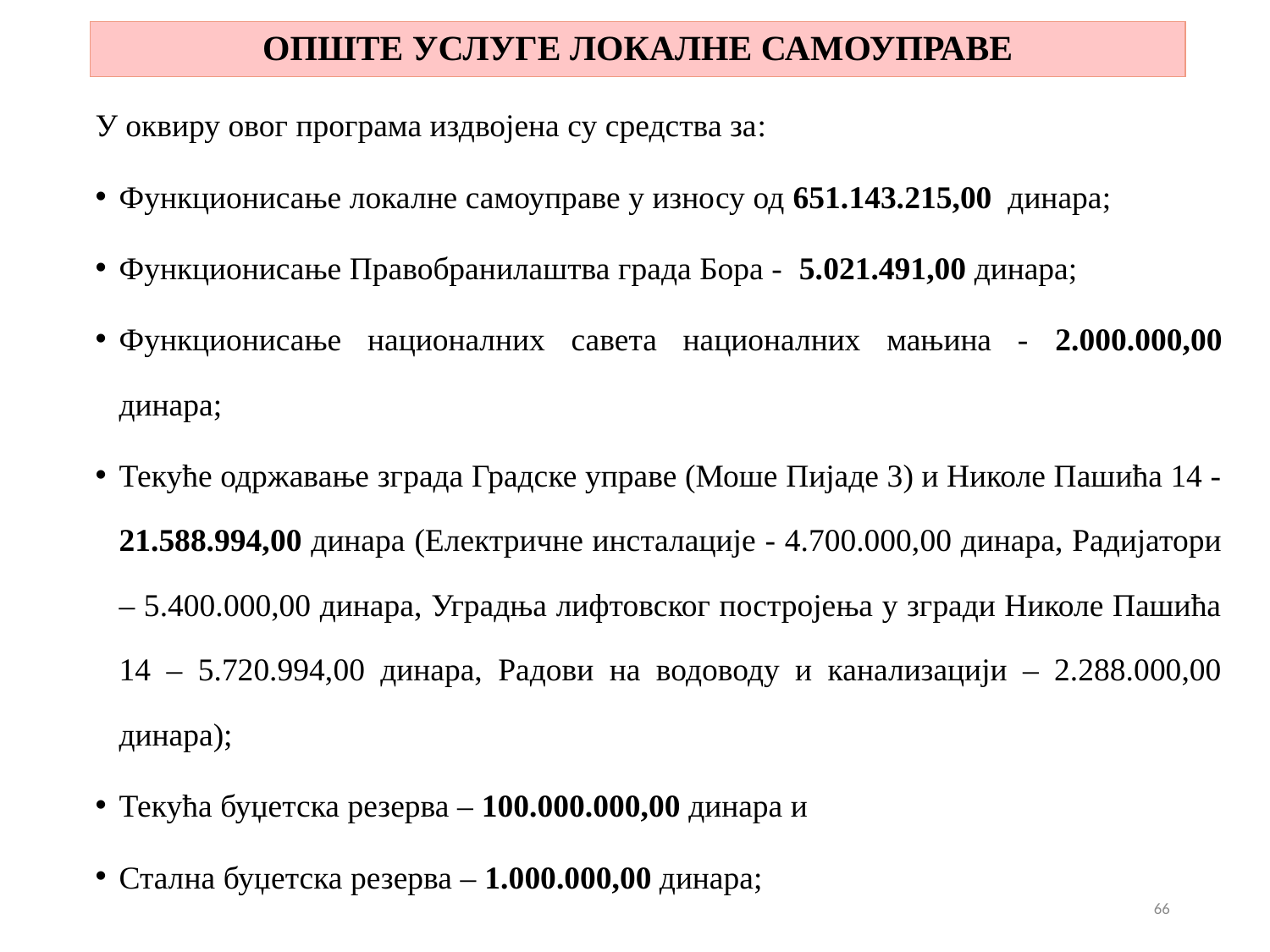

# ОПШТЕ УСЛУГЕ ЛОКАЛНЕ САМОУПРАВЕ
У оквиру овог програма издвојена су средства за:
Функционисање локалне самоуправе у износу од 651.143.215,00  динара;
Функционисање Правобранилаштва града Бора -  5.021.491,00 динара;
Функционисање националних савета националних мањина - 2.000.000,00 динара;
Текуће одржавање зграда Градске управе (Моше Пијаде 3) и Николе Пашића 14 - 21.588.994,00 динара (Електричне инсталације - 4.700.000,00 динара, Радијатори – 5.400.000,00 динара, Уградња лифтовског постројења у згради Николе Пашића 14 – 5.720.994,00 динара, Радови на водоводу и канализацији – 2.288.000,00 динара);
Текућа буџетска резерва – 100.000.000,00 динара и
Стална буџетска резерва – 1.000.000,00 динара;

66